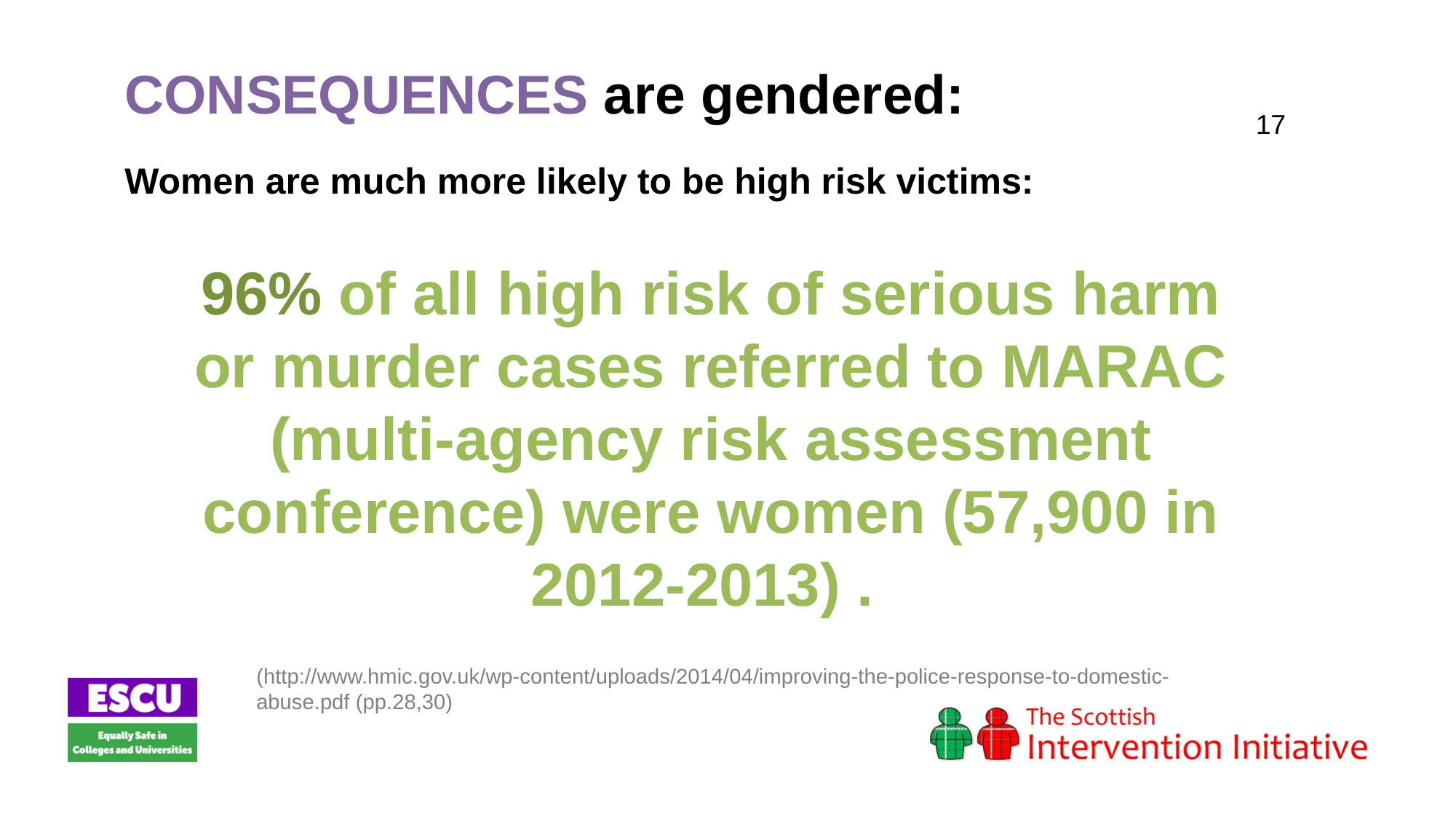

CONSEQUENCES are gendered:

Women are much more likely to be high risk victims:
		17
96% of all high risk of serious harm or murder cases referred to MARAC (multi-agency risk assessment conference) were women (57,900 in 2012-2013) .
(http://www.hmic.gov.uk/wp-content/uploads/2014/04/improving-the-police-response-to-domestic-abuse.pdf (pp.28,30)